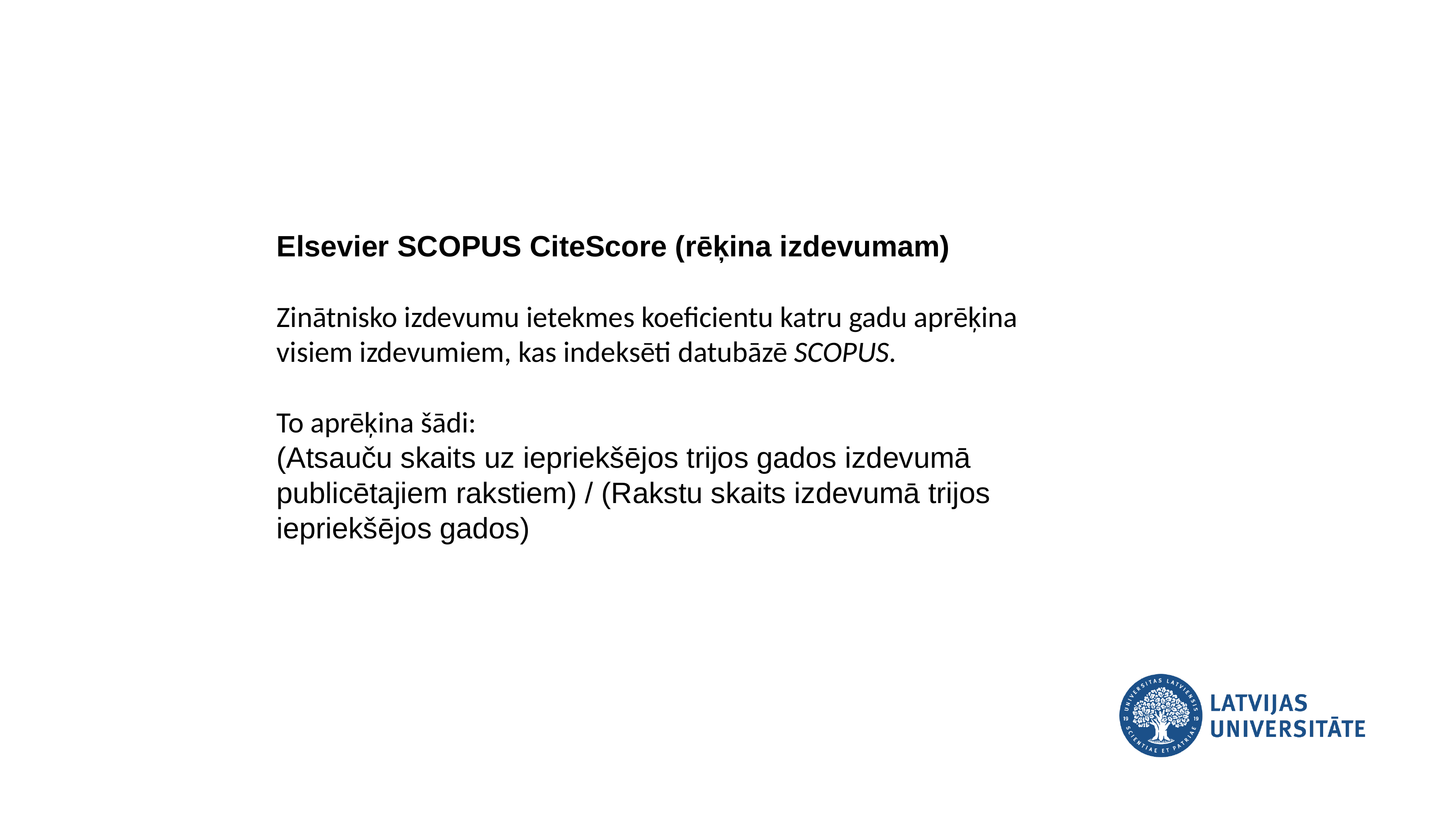

Elsevier SCOPUS CiteScore (rēķina izdevumam)

Zinātnisko izdevumu ietekmes koeficientu katru gadu aprēķina visiem izdevumiem, kas indeksēti datubāzē SCOPUS.

To aprēķina šādi:
(Atsauču skaits uz iepriekšējos trijos gados izdevumā publicētajiem rakstiem) / (Rakstu skaits izdevumā trijos iepriekšējos gados)